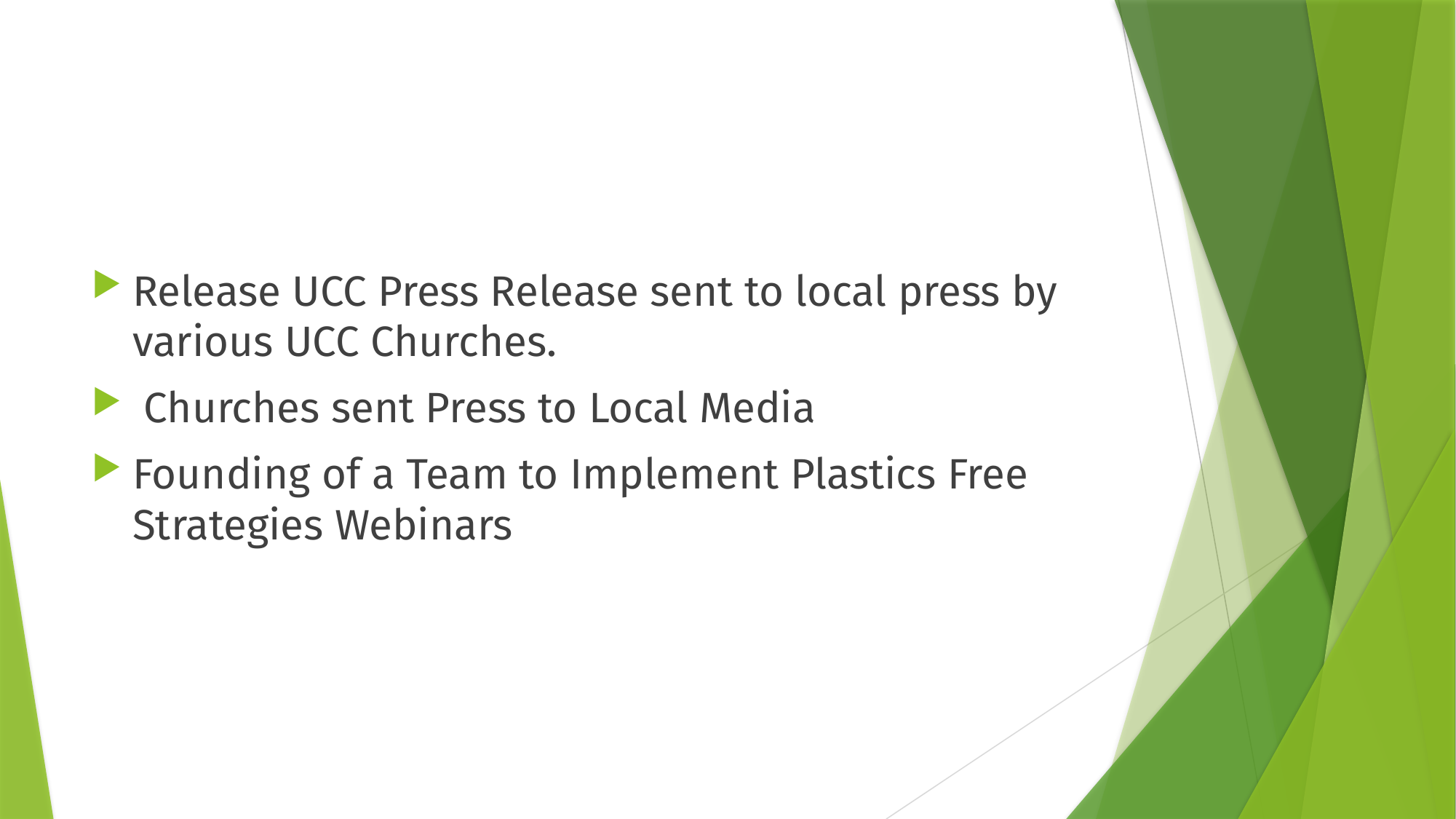

#
Release UCC Press Release sent to local press by various UCC Churches.
 Churches sent Press to Local Media
Founding of a Team to Implement Plastics Free Strategies Webinars